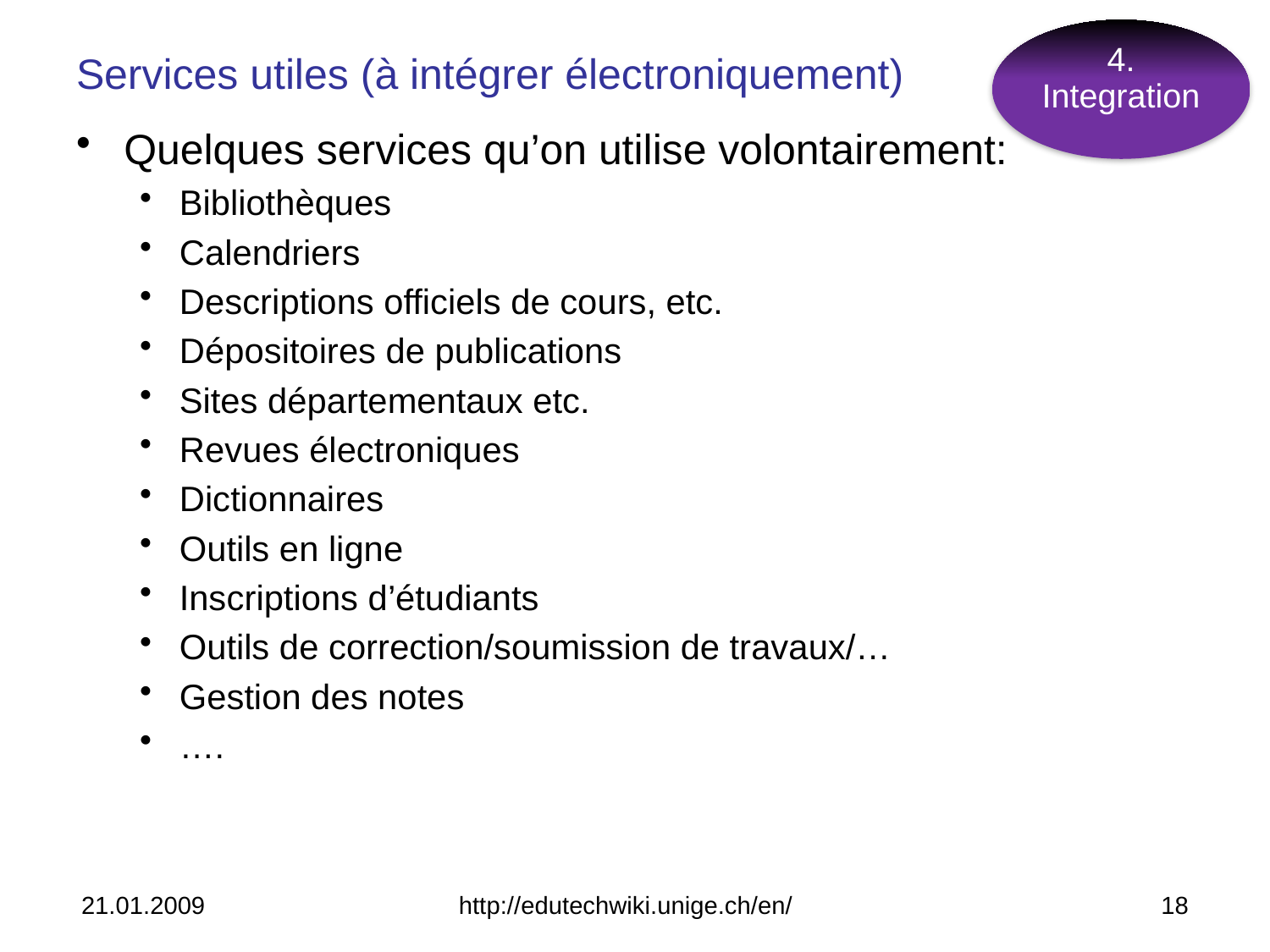

4.
Integration
# Services utiles (à intégrer électroniquement)
Quelques services qu’on utilise volontairement:
Bibliothèques
Calendriers
Descriptions officiels de cours, etc.
Dépositoires de publications
Sites départementaux etc.
Revues électroniques
Dictionnaires
Outils en ligne
Inscriptions d’étudiants
Outils de correction/soumission de travaux/…
Gestion des notes
….
21.01.2009
http://edutechwiki.unige.ch/en/
18